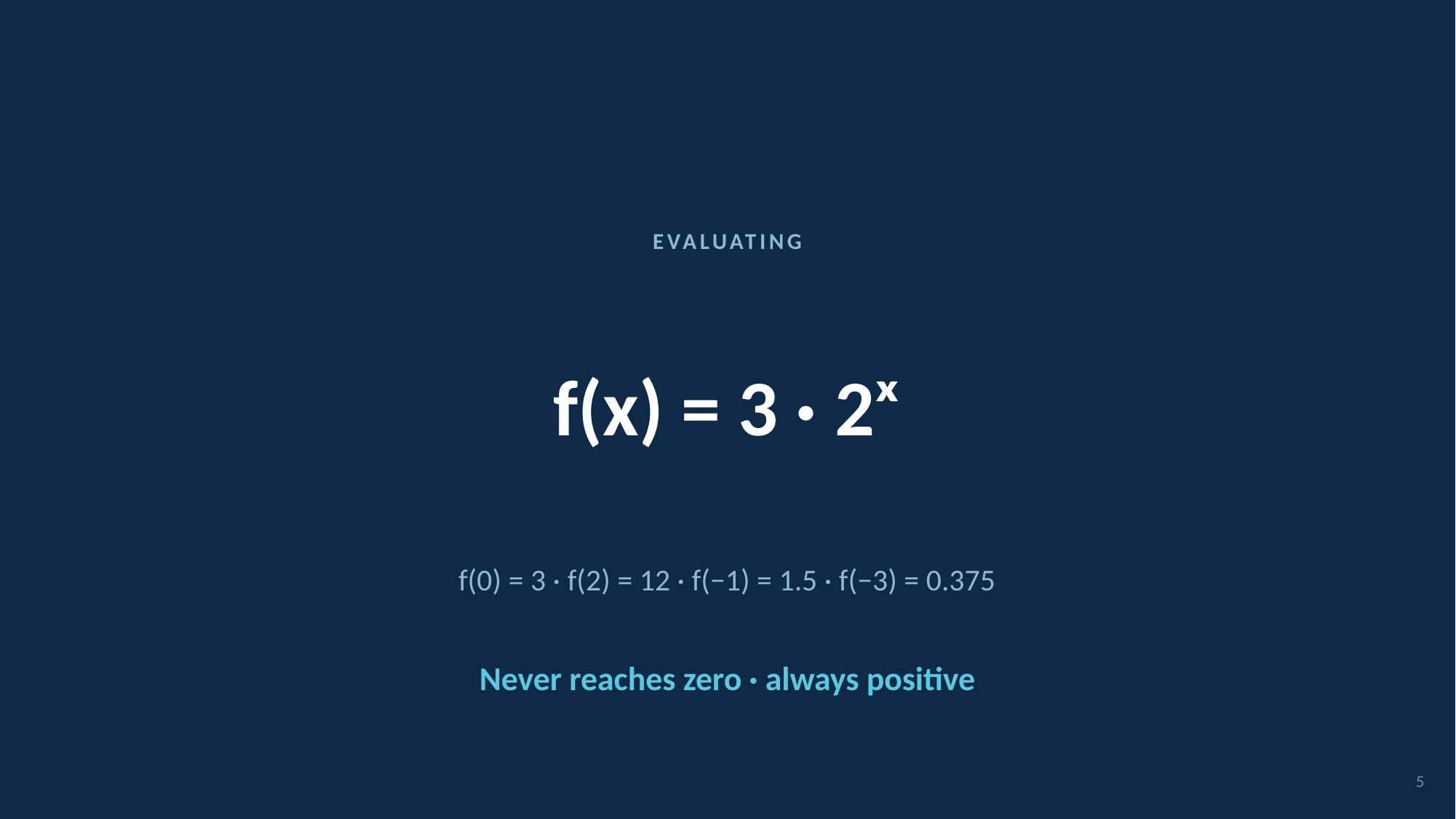

EVALUATING
f(x) = 3 · 2ˣ
f(0) = 3 · f(2) = 12 · f(−1) = 1.5 · f(−3) = 0.375
Never reaches zero · always positive
5